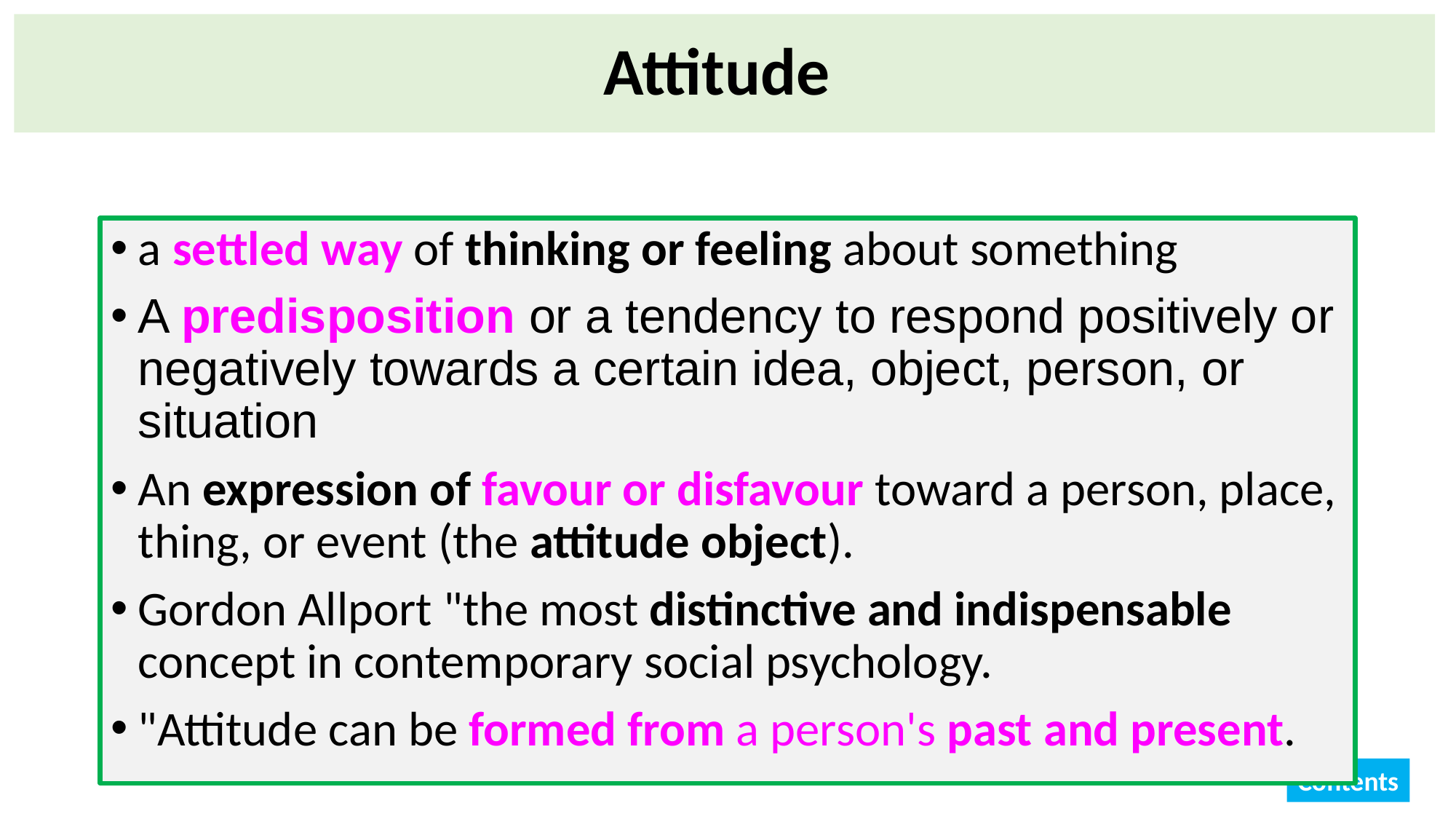

# Attitude
a settled way of thinking or feeling about something
A predisposition or a tendency to respond positively or negatively towards a certain idea, object, person, or situation
An expression of favour or disfavour toward a person, place, thing, or event (the attitude object).
Gordon Allport "the most distinctive and indispensable concept in contemporary social psychology.
"Attitude can be formed from a person's past and present.
96